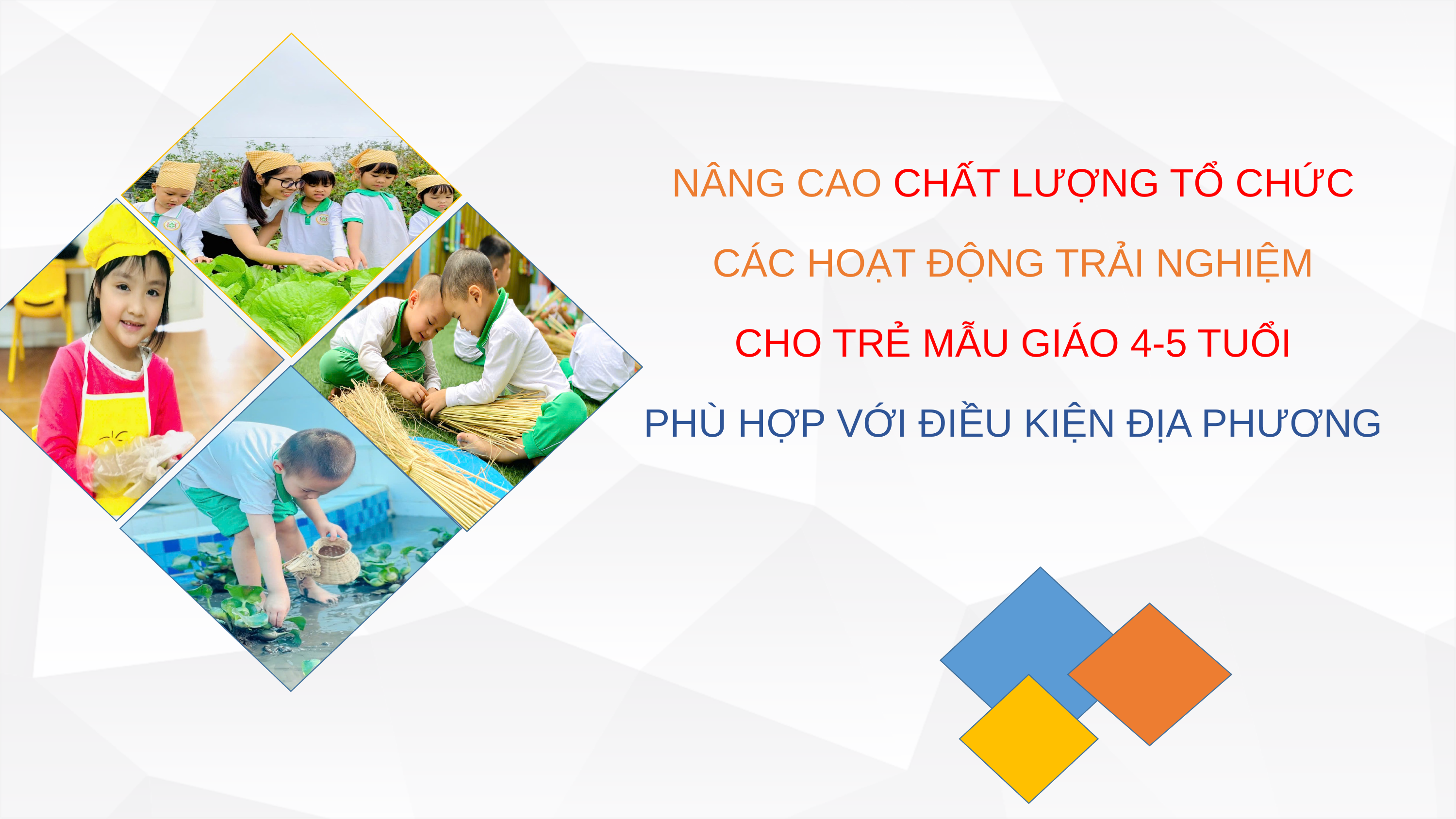

NÂNG CAO CHẤT LƯỢNG TỔ CHỨC
CÁC HOẠT ĐỘNG TRẢI NGHIỆM
CHO TRẺ MẪU GIÁO 4-5 TUỔI
PHÙ HỢP VỚI ĐIỀU KIỆN ĐỊA PHƯƠNG